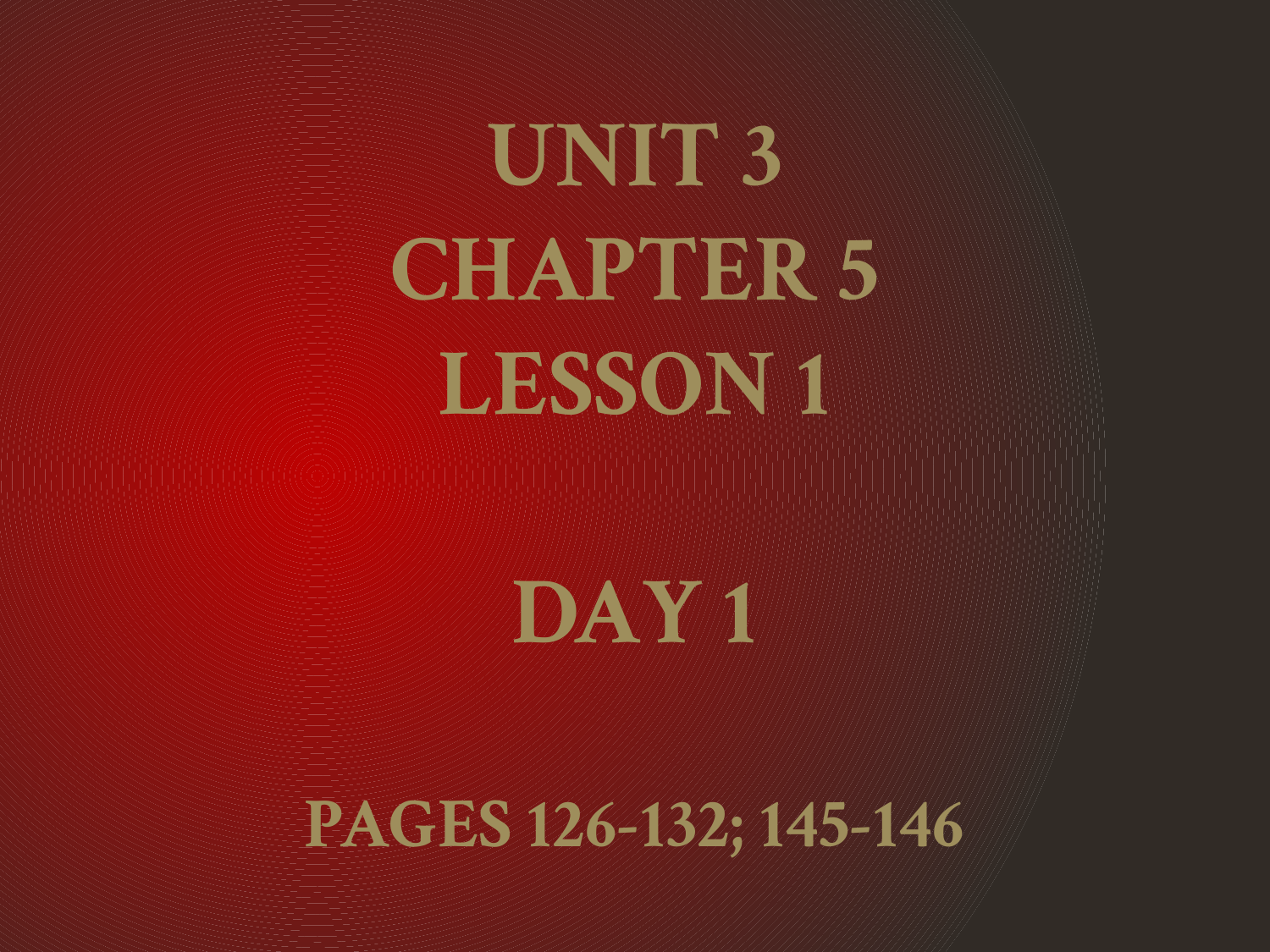

Unit 3
Chapter 5
Lesson 1

Day 1

Pages 126-132; 145-146